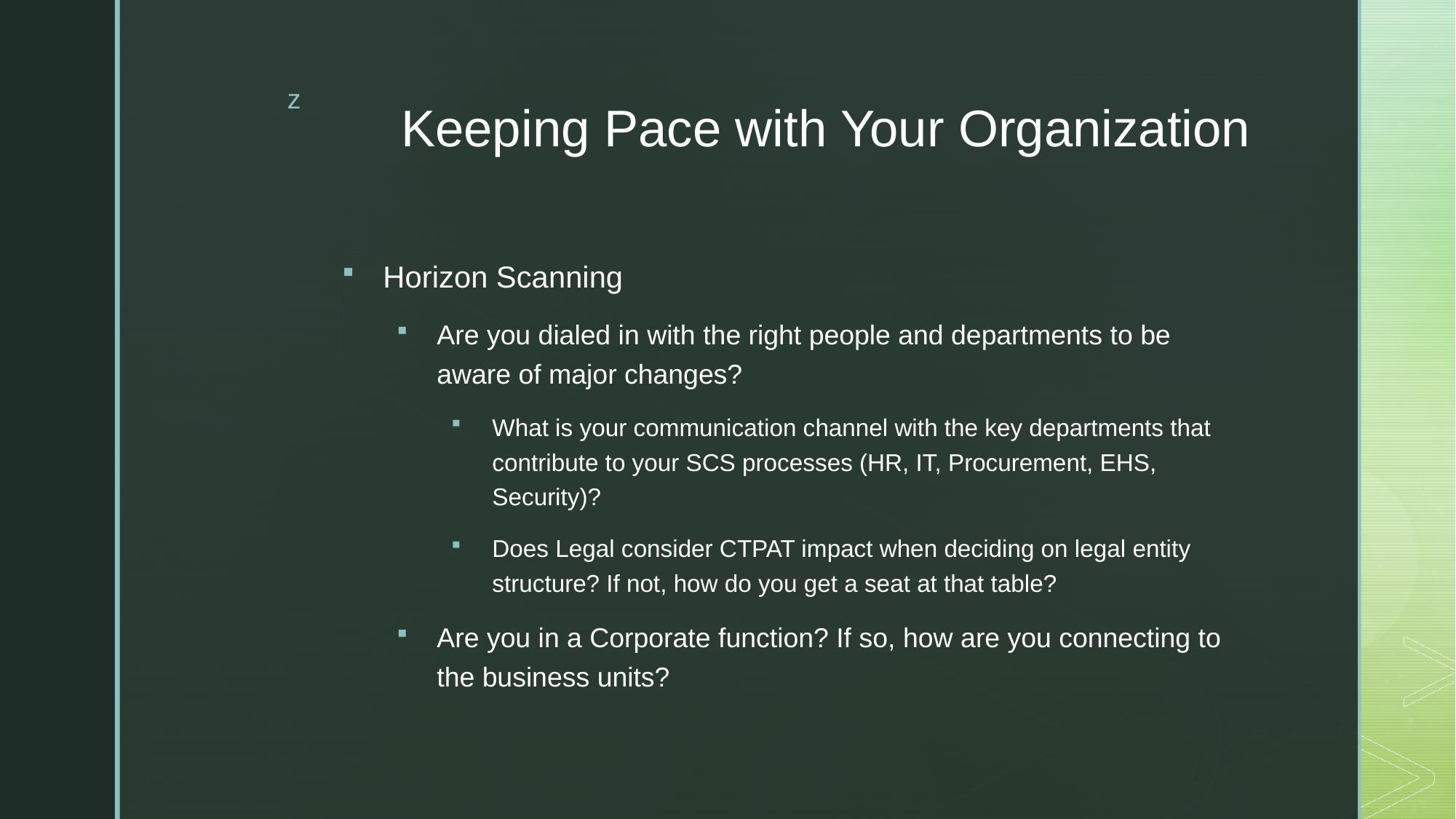

# Keeping Pace with Your Organization
Horizon Scanning
Are you dialed in with the right people and departments to be aware of major changes?
What is your communication channel with the key departments that contribute to your SCS processes (HR, IT, Procurement, EHS, Security)?
Does Legal consider CTPAT impact when deciding on legal entity structure? If not, how do you get a seat at that table?
Are you in a Corporate function? If so, how are you connecting to the business units?